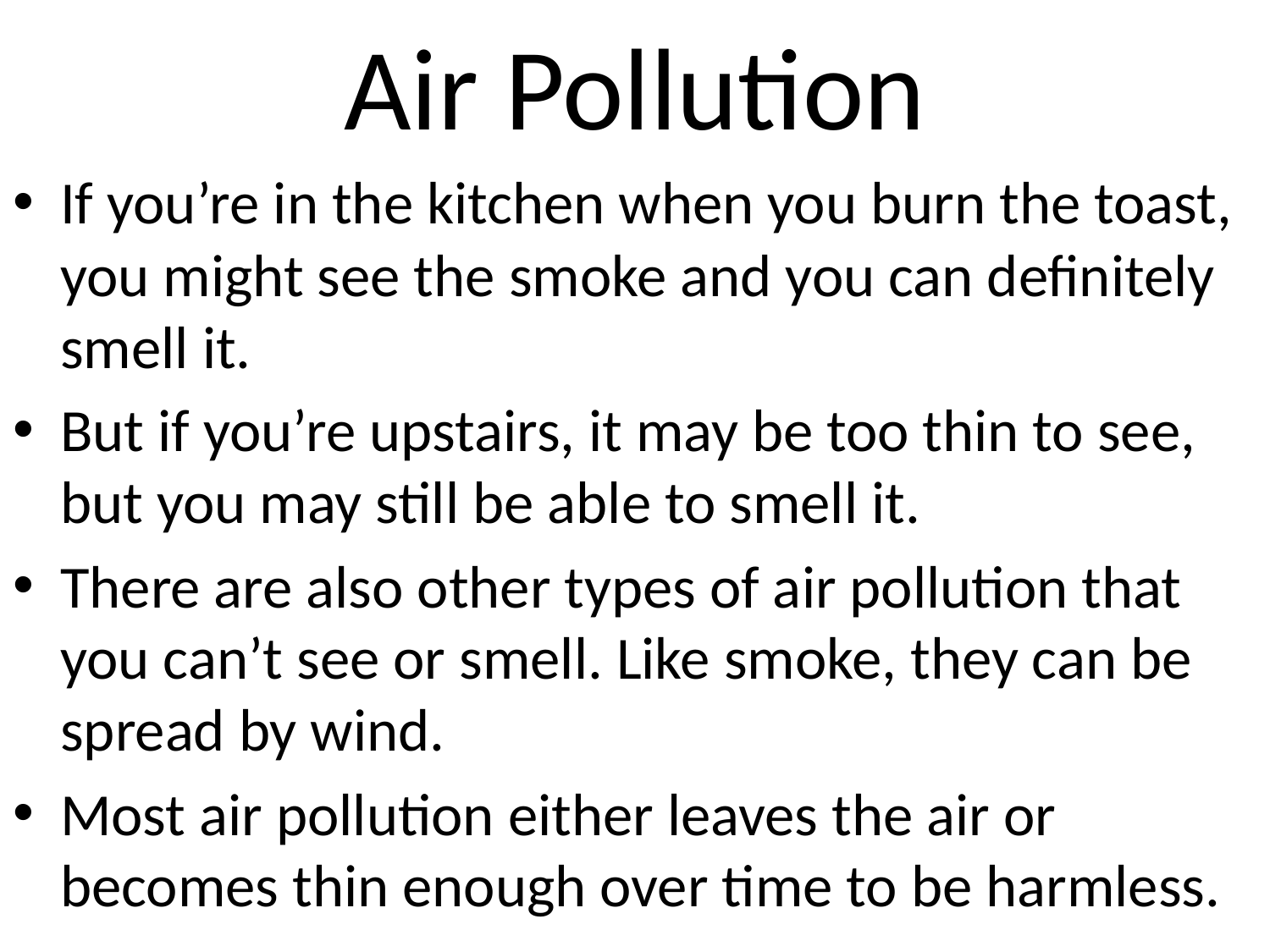

# Air Pollution
If you’re in the kitchen when you burn the toast, you might see the smoke and you can definitely smell it.
But if you’re upstairs, it may be too thin to see, but you may still be able to smell it.
There are also other types of air pollution that you can’t see or smell. Like smoke, they can be spread by wind.
Most air pollution either leaves the air or becomes thin enough over time to be harmless.